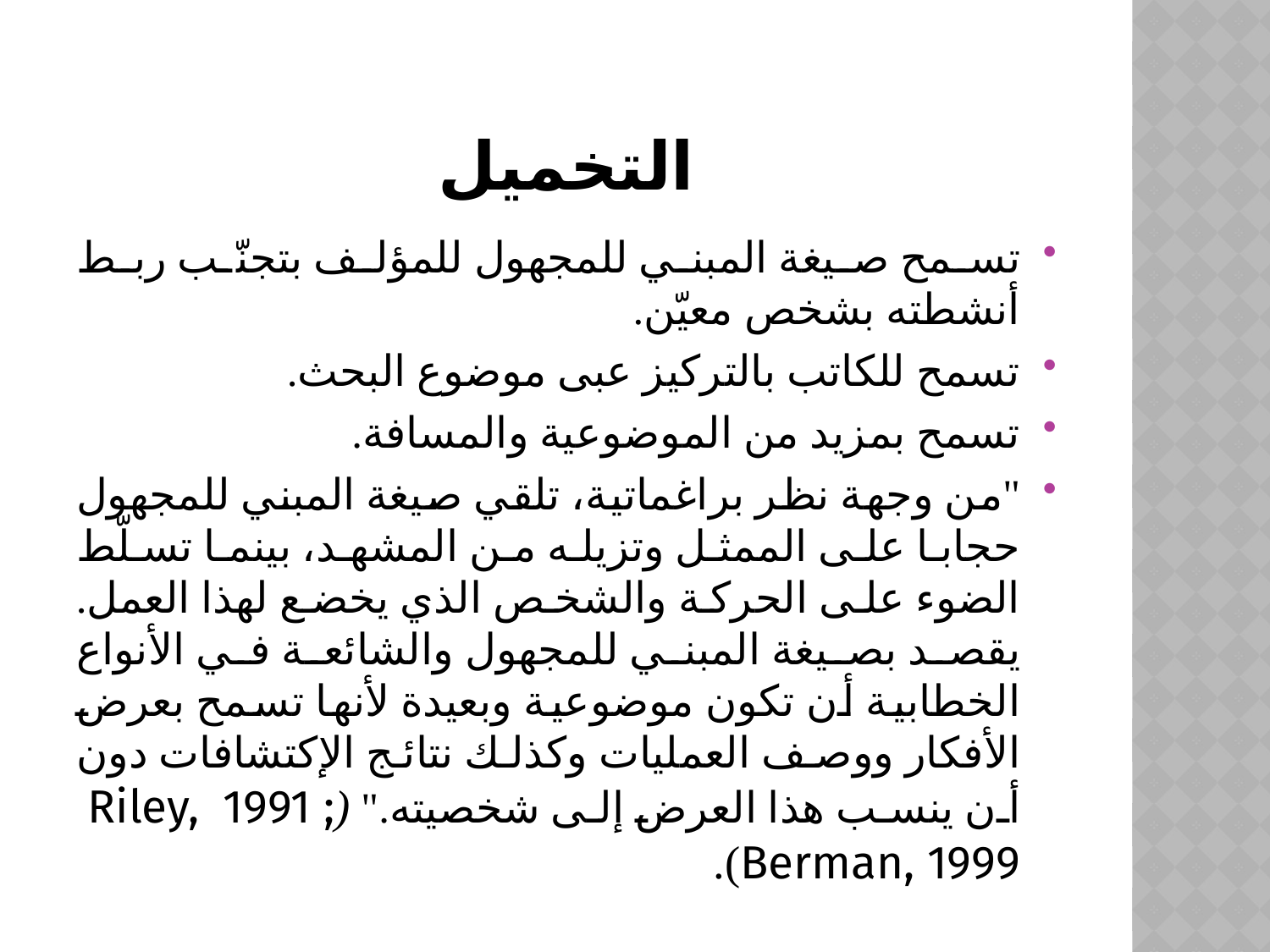

# التخميل
تسمح صيغة المبني للمجهول للمؤلف بتجنّب ربط أنشطته بشخص معيّن.
تسمح للكاتب بالتركيز عبى موضوع البحث.
تسمح بمزيد من الموضوعية والمسافة.
"من وجهة نظر براغماتية، تلقي صيغة المبني للمجهول حجابا على الممثل وتزيله من المشهد، بينما تسلّط الضوء على الحركة والشخص الذي يخضع لهذا العمل. يقصد بصيغة المبني للمجهول والشائعة في الأنواع الخطابية أن تكون موضوعية وبعيدة لأنها تسمح بعرض الأفكار ووصف العمليات وكذلك نتائج الإكتشافات دون أن ينسب هذا العرض إلى شخصيته." (Riley, 1991 ; Berman, 1999).